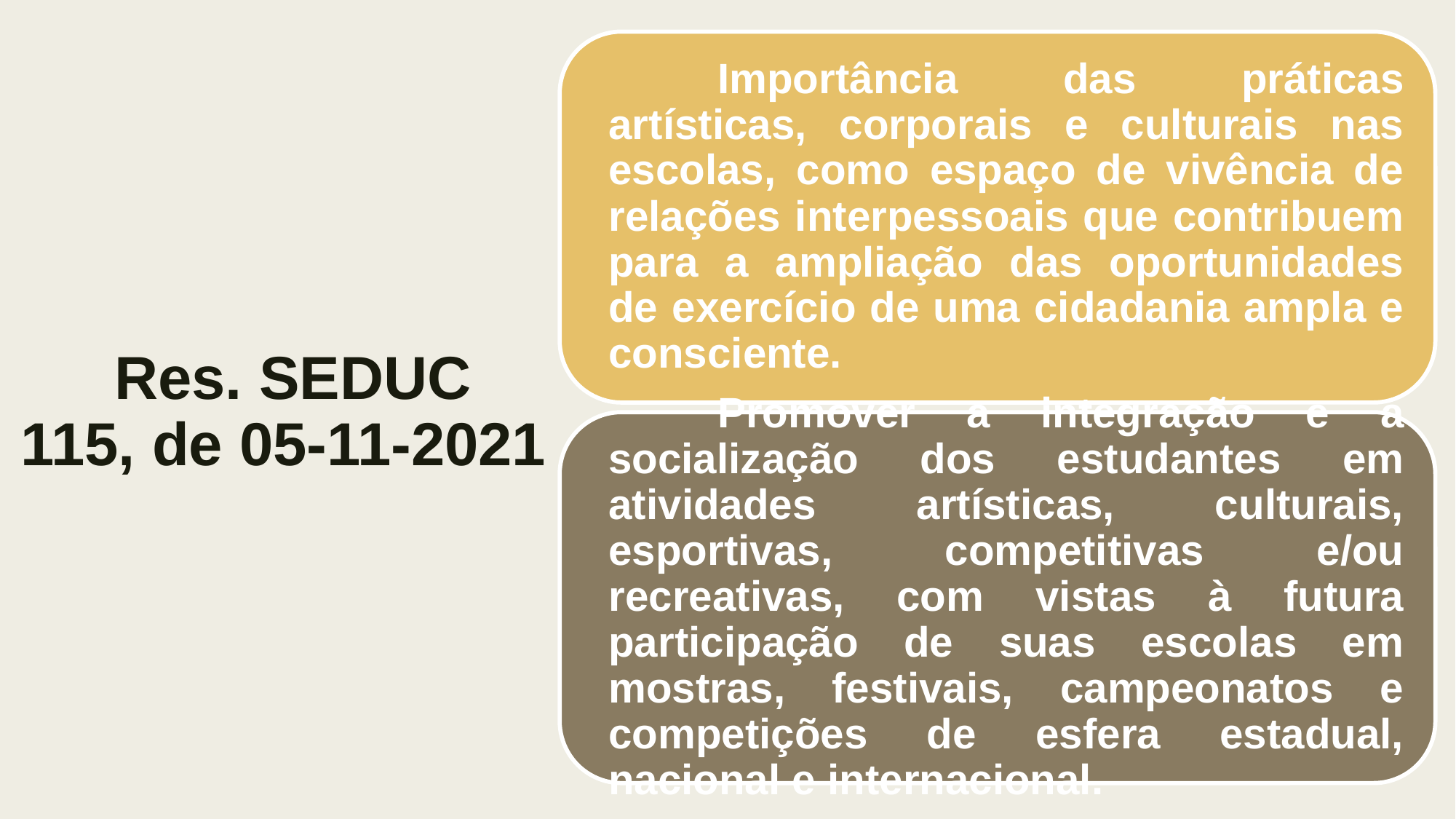

Importância das práticas artísticas, corporais e culturais nas escolas, como espaço de vivência de relações interpessoais que contribuem para a ampliação das oportunidades de exercício de uma cidadania ampla e consciente.
	Promover a integração e a socialização dos estudantes em atividades artísticas, culturais, esportivas, competitivas e/ou recreativas, com vistas à futura participação de suas escolas em mostras, festivais, campeonatos e competições de esfera estadual, nacional e internacional.
# Res. SEDUC 115, de 05-11-2021